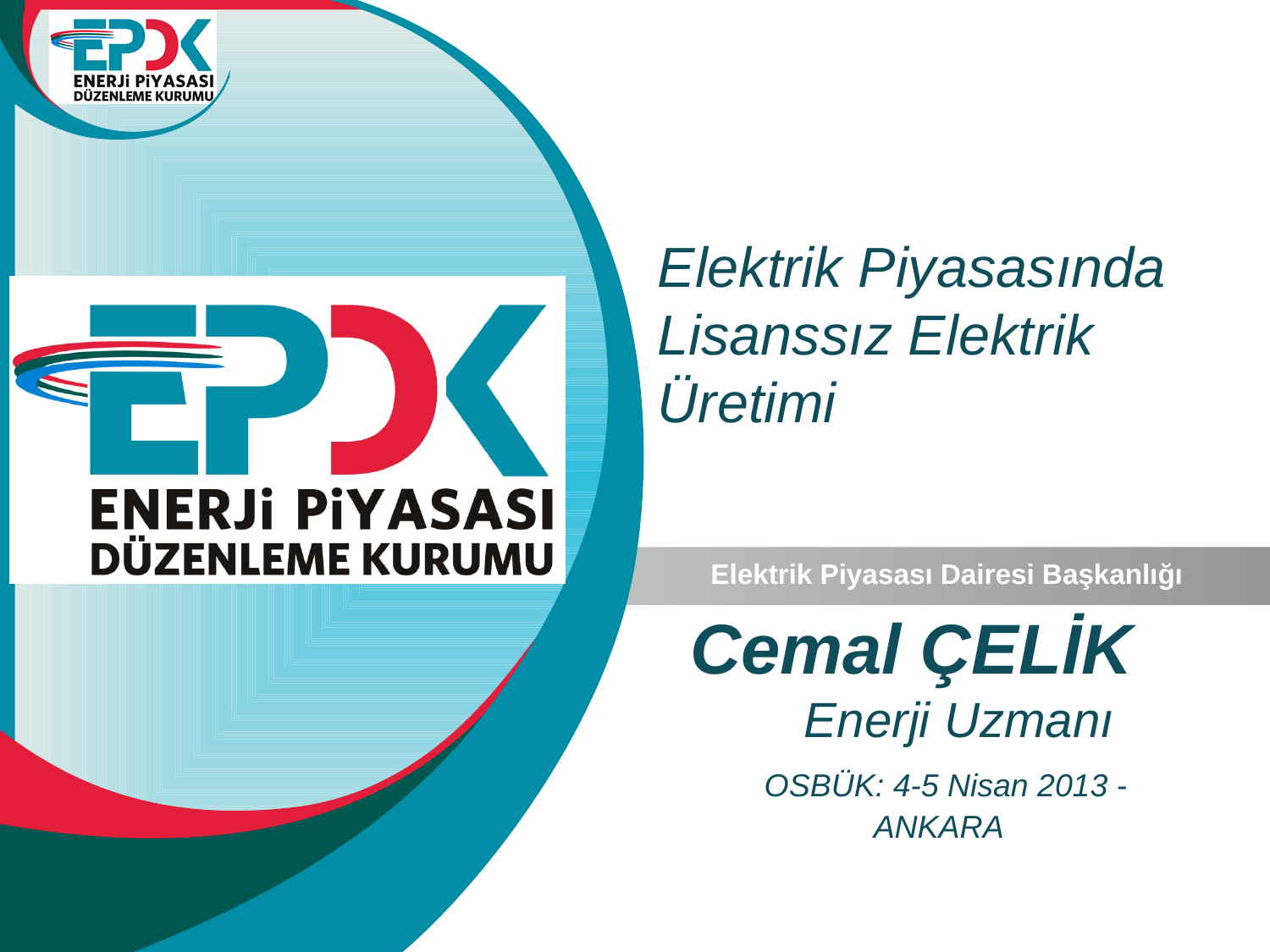

# Elektrik Piyasasında Lisanssız Elektrik Üretimi
Elektrik Piyasası Dairesi Başkanlığı
Cemal ÇELİK        Enerji Uzmanı
 OSBÜK: 4-5 Nisan 2013 - ANKARA